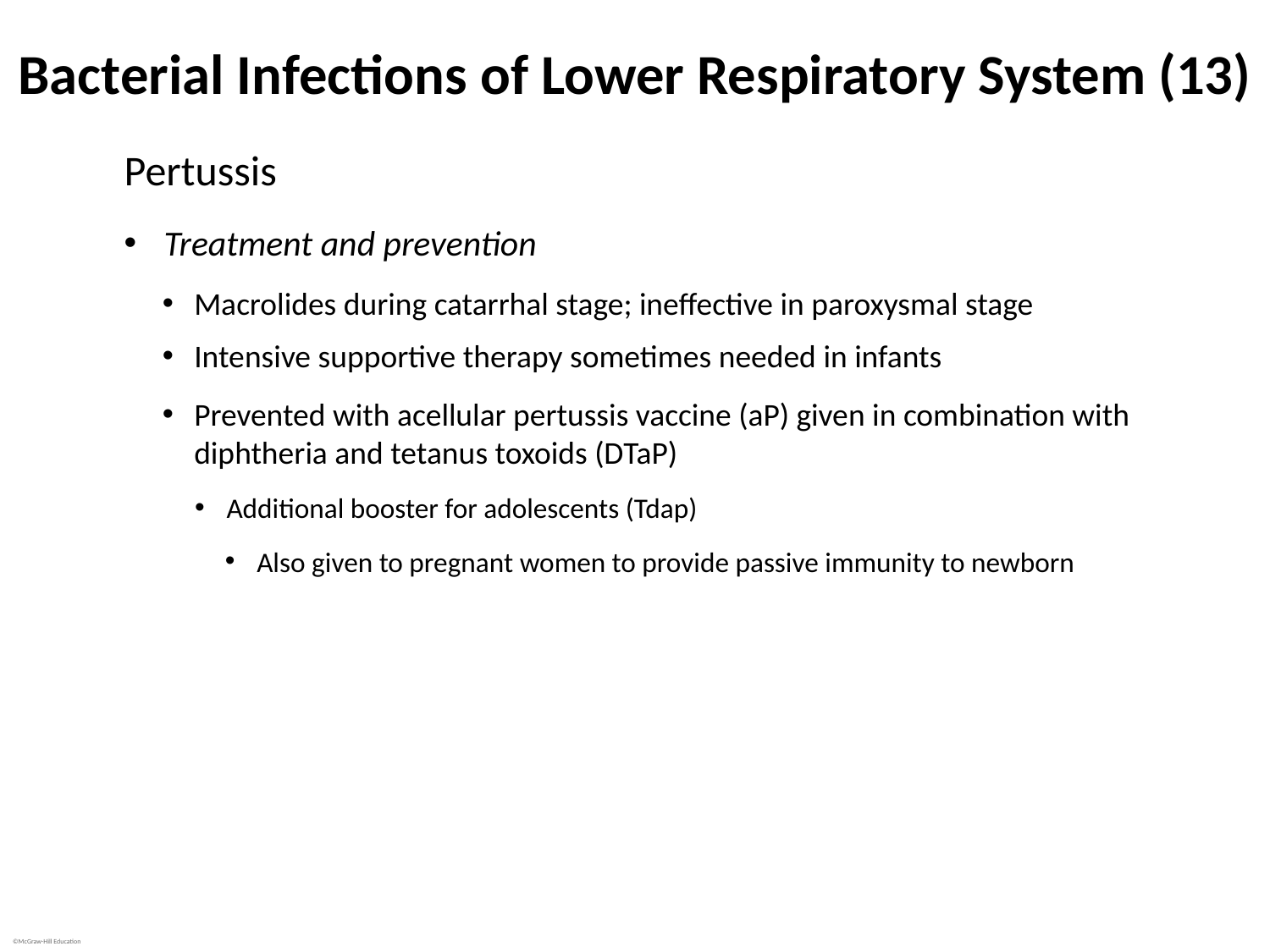

# Bacterial Infections of Lower Respiratory System (13)
Pertussis
Treatment and prevention
Macrolides during catarrhal stage; ineffective in paroxysmal stage
Intensive supportive therapy sometimes needed in infants
Prevented with acellular pertussis vaccine (aP) given in combination with diphtheria and tetanus toxoids (DTaP)
Additional booster for adolescents (Tdap)
Also given to pregnant women to provide passive immunity to newborn